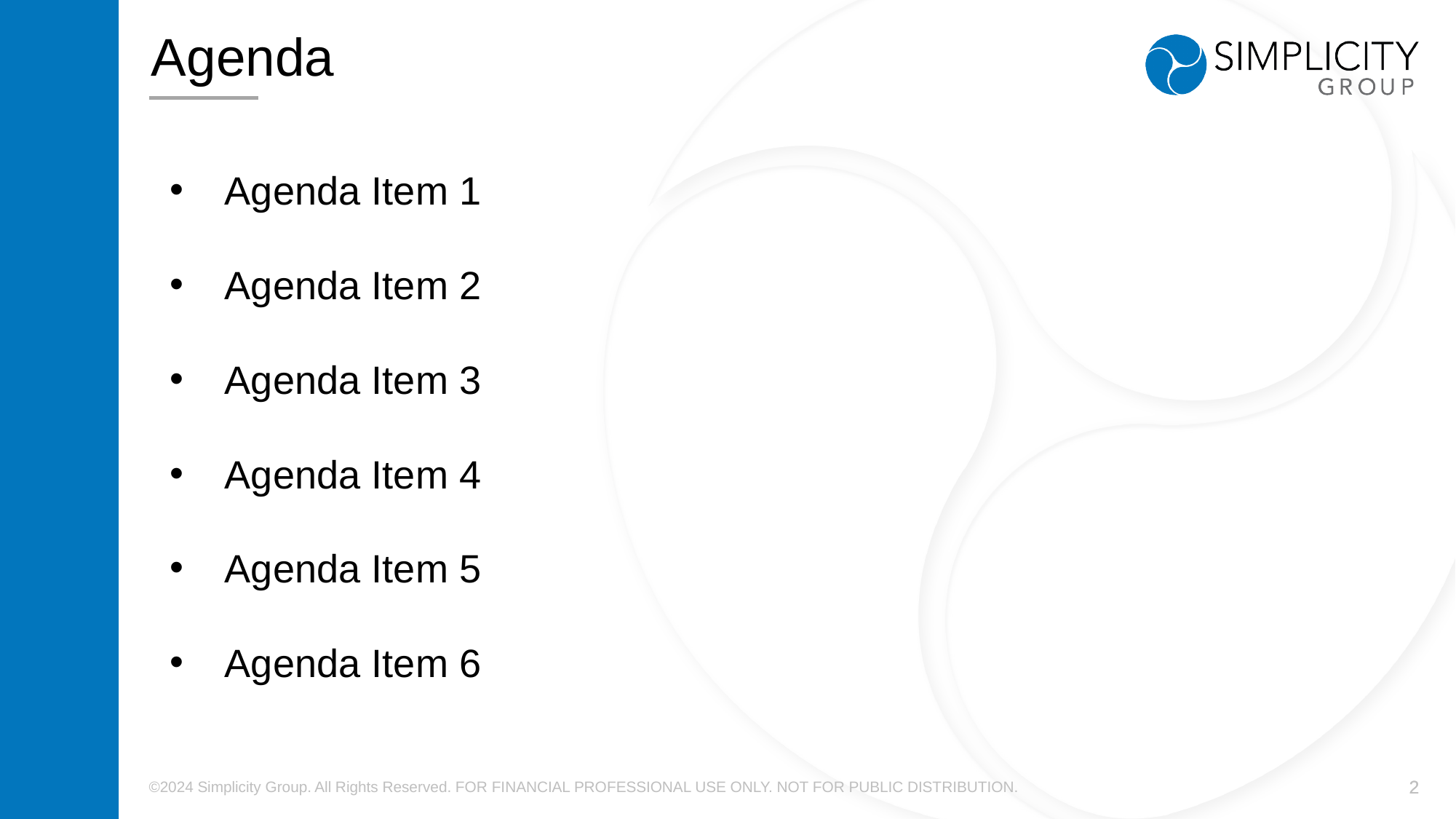

# Agenda
Agenda Item 1
Agenda Item 2
Agenda Item 3
Agenda Item 4
Agenda Item 5
Agenda Item 6